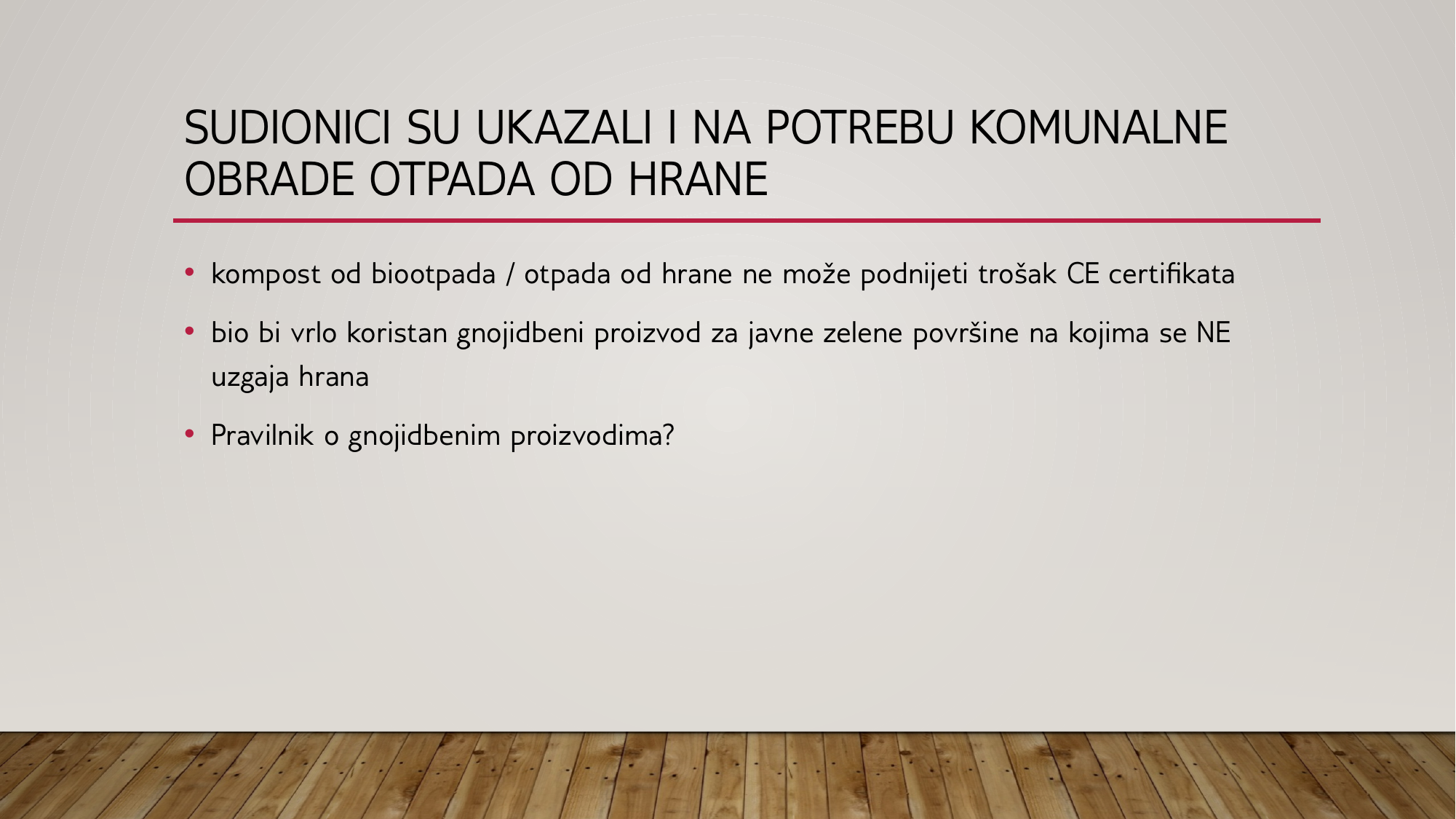

# Sudionici su ukazali i na potrebu komunalne obrade otpada od hrane
kompost od biootpada / otpada od hrane ne može podnijeti trošak CE certifikata
bio bi vrlo koristan gnojidbeni proizvod za javne zelene površine na kojima se NE uzgaja hrana
Pravilnik o gnojidbenim proizvodima?